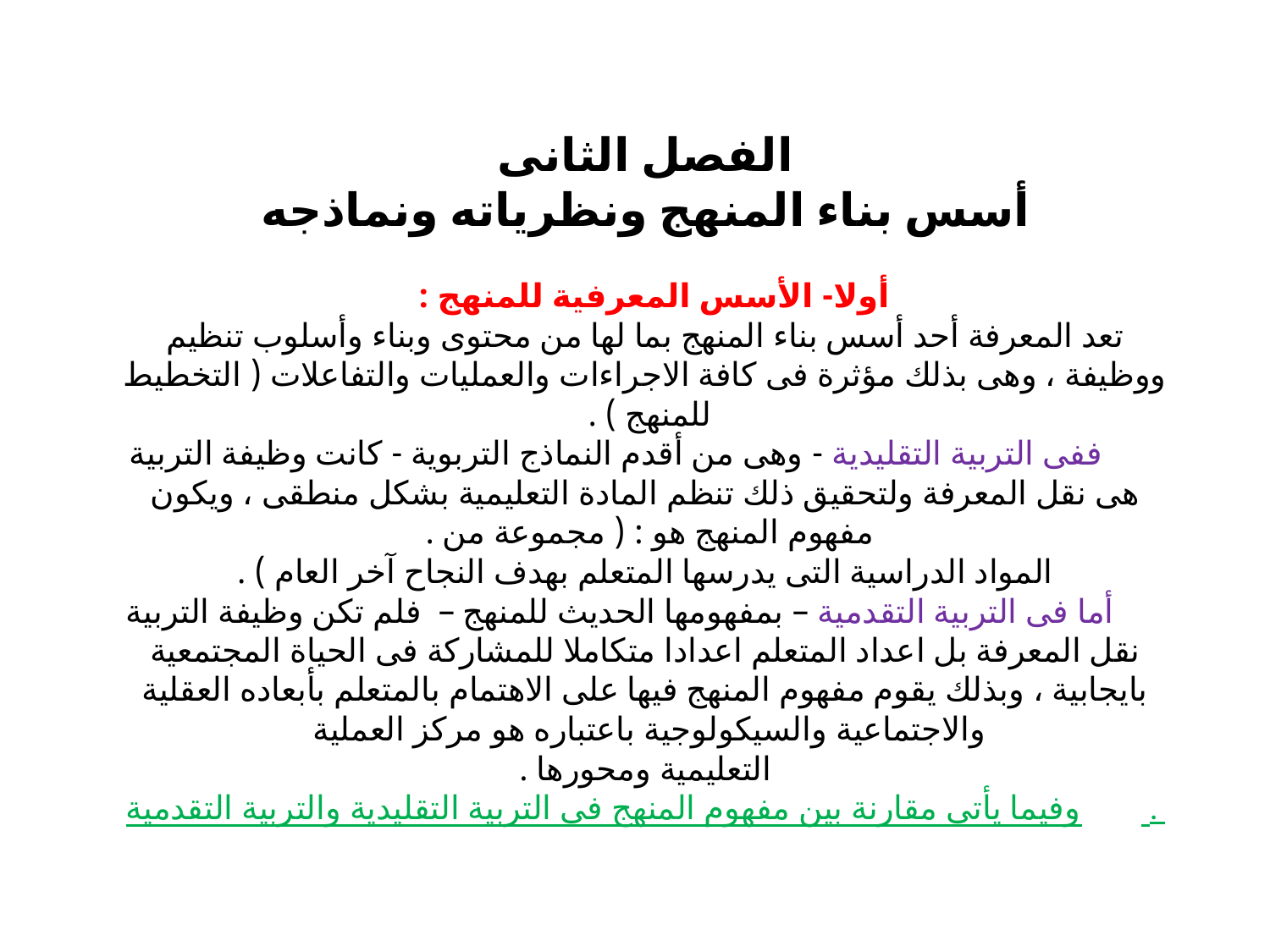

# الفصل الثانى أسس بناء المنهج ونظرياته ونماذجه أولا- الأسس المعرفية للمنهج : تعد المعرفة أحد أسس بناء المنهج بما لها من محتوى وبناء وأسلوب تنظيم ووظيفة ، وهى بذلك مؤثرة فى كافة الاجراءات والعمليات والتفاعلات ( التخطيط للمنهج ) . ففى التربية التقليدية - وهى من أقدم النماذج التربوية - كانت وظيفة التربية هى نقل المعرفة ولتحقيق ذلك تنظم المادة التعليمية بشكل منطقى ، ويكون مفهوم المنهج هو : ( مجموعة من . المواد الدراسية التى يدرسها المتعلم بهدف النجاح آخر العام ) . أما فى التربية التقدمية – بمفهومها الحديث للمنهج –  فلم تكن وظيفة التربية نقل المعرفة بل اعداد المتعلم اعدادا متكاملا للمشاركة فى الحياة المجتمعية بايجابية ، وبذلك يقوم مفهوم المنهج فيها على الاهتمام بالمتعلم بأبعاده العقلية والاجتماعية والسيكولوجية باعتباره هو مركز العملية التعليمية ومحورها . وفيما يأتى مقارنة بين مفهوم المنهج فى التربية التقليدية والتربية التقدمية .